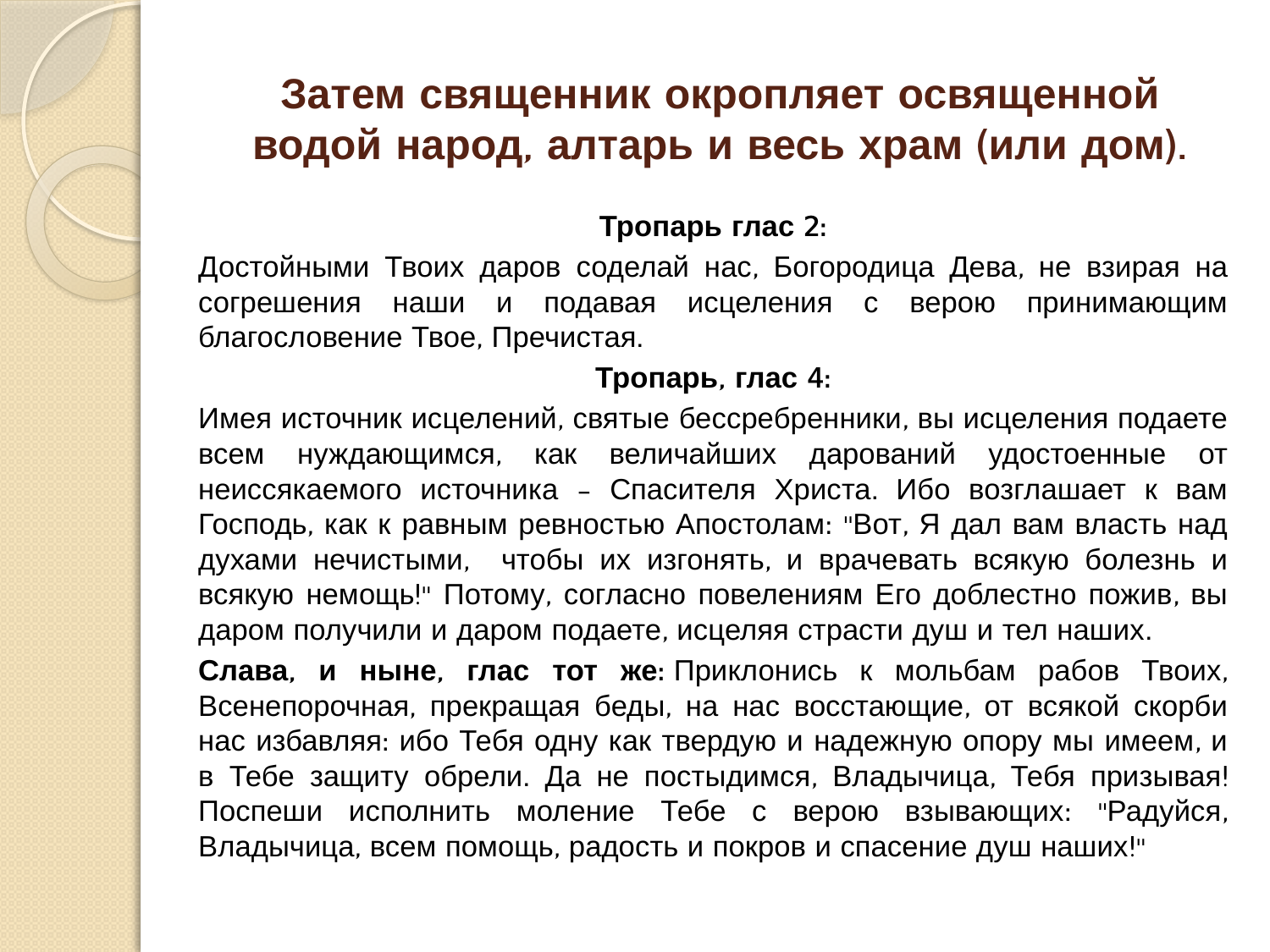

# Затем священник окропляет освященной водой народ, алтарь и весь храм (или дом).
Тропарь глас 2:
Достойными Твоих даров соделай нас, Богородица Дева, не взирая на согрешения наши и подавая исцеления с верою принимающим благословение Твое, Пречистая.
Тропарь, глас 4:
Имея источник исцелений, святые бессребренники, вы исцеления подаете всем нуждающимся, как величайших дарований удостоенные от неиссякаемого источника – Спасителя Христа. Ибо возглашает к вам Господь, как к равным ревностью Апостолам: "Вот, Я дал вам власть над духами нечистыми,  чтобы их изгонять, и врачевать всякую болезнь и всякую немощь!" Потому, согласно повелениям Его доблестно пожив, вы даром получили и даром подаете, исцеляя страсти душ и тел наших.
Слава, и ныне, глас тот же: Приклонись к мольбам рабов Твоих, Всенепорочная, прекращая беды, на нас восстающие, от всякой скорби нас избавляя: ибо Тебя одну как твердую и надежную опору мы имеем, и в Тебе защиту обрели. Да не постыдимся, Владычица, Тебя призывая! Поспеши исполнить моление Тебе с верою взывающих: "Радуйся, Владычица, всем помощь, радость и покров и спасение душ наших!"